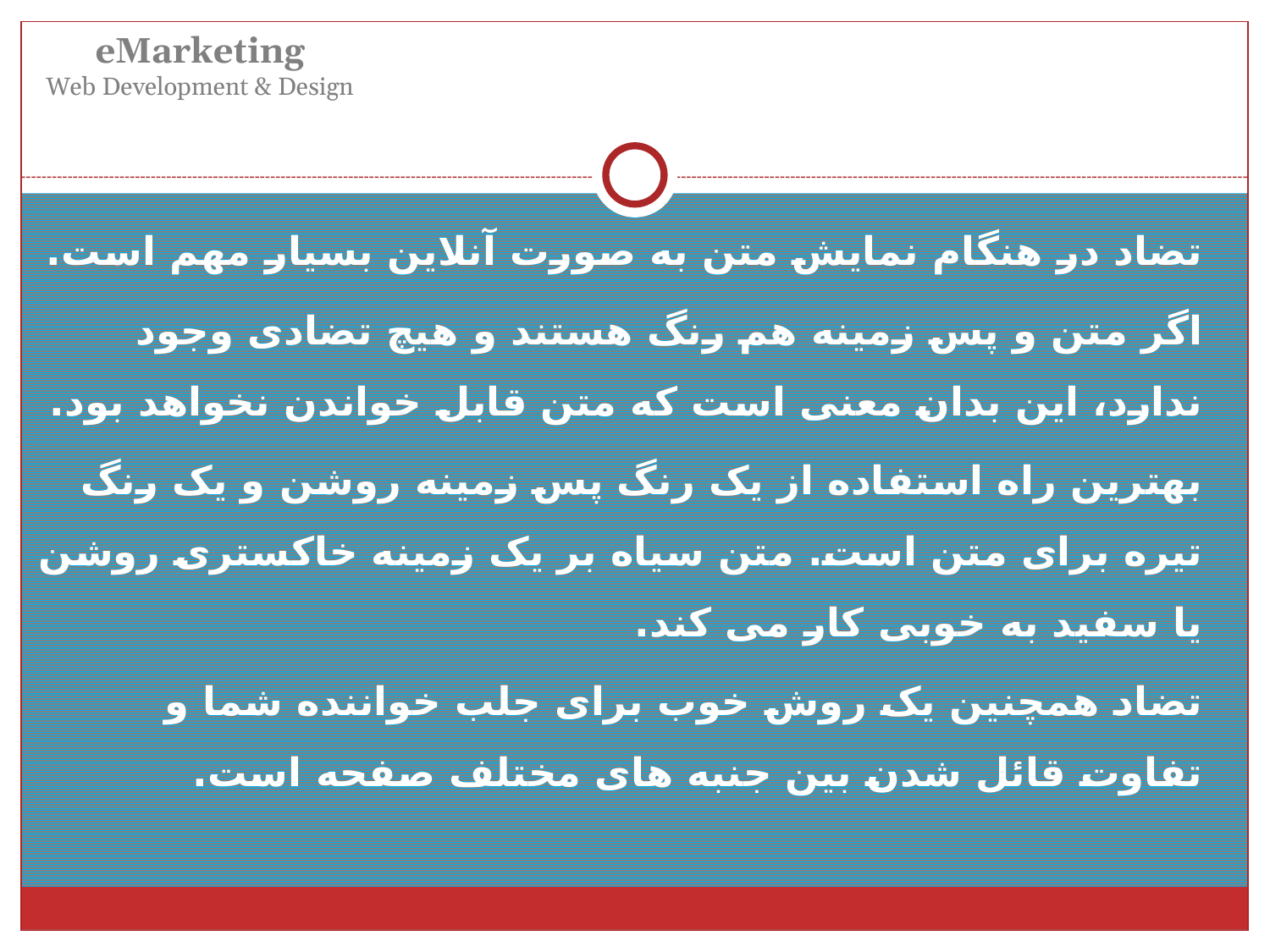

eMarketing
Web Development & Design
تضاد در هنگام نمایش متن به صورت آنلاین بسیار مهم است.
اگر متن و پس زمینه هم رنگ هستند و هیچ تضادی وجود ندارد، این بدان معنی است که متن قابل خواندن نخواهد بود.
بهترین راه استفاده از یک رنگ پس زمینه روشن و یک رنگ تیره برای متن است. متن سیاه بر یک زمینه خاکستری روشن یا سفید به خوبی کار می کند.
تضاد همچنین یک روش خوب برای جلب خواننده شما و تفاوت قائل شدن بین جنبه های مختلف صفحه است.